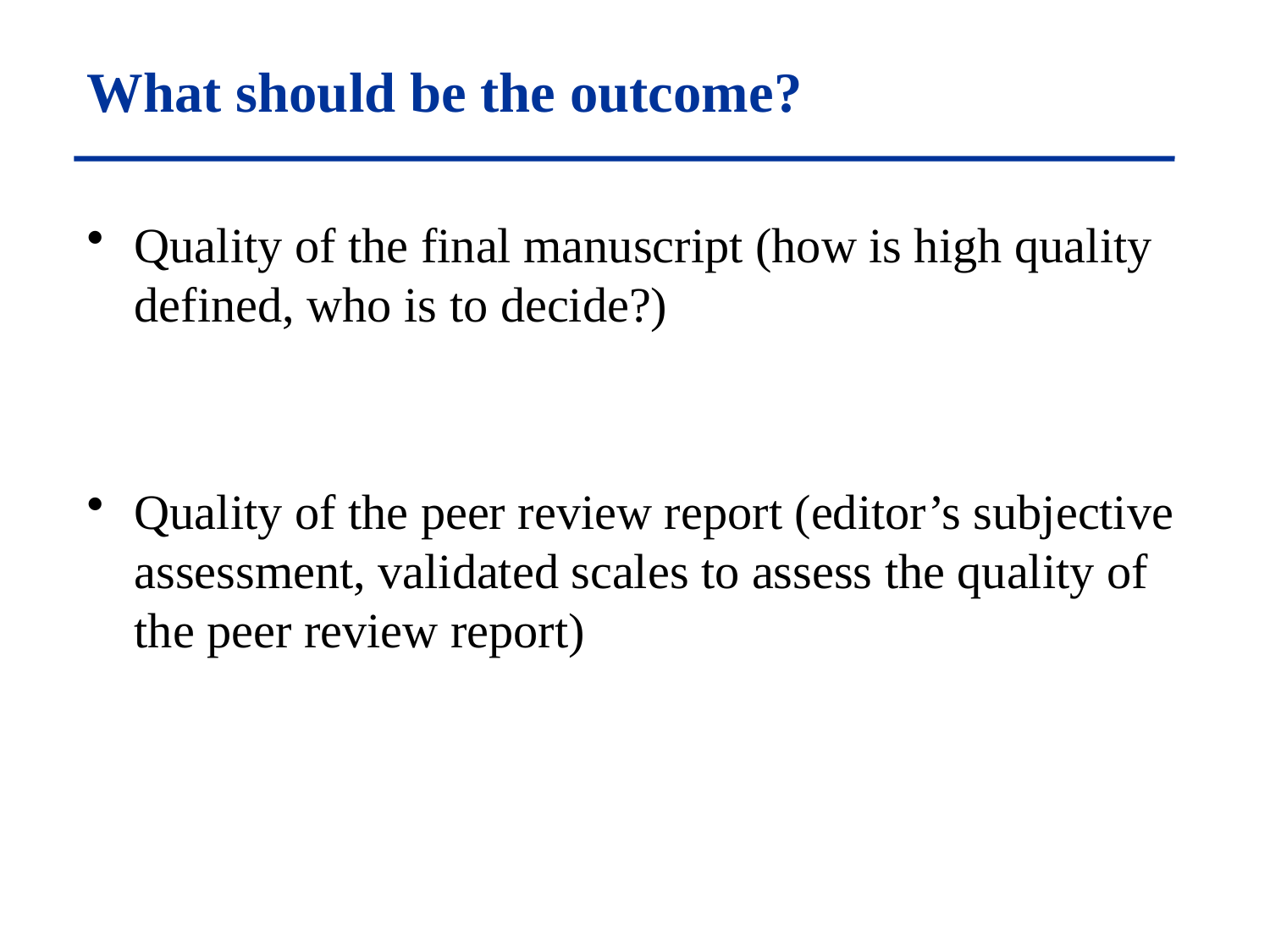

# What should be the outcome?
Quality of the final manuscript (how is high quality defined, who is to decide?)

Quality of the peer review report (editor’s subjective assessment, validated scales to assess the quality of the peer review report)